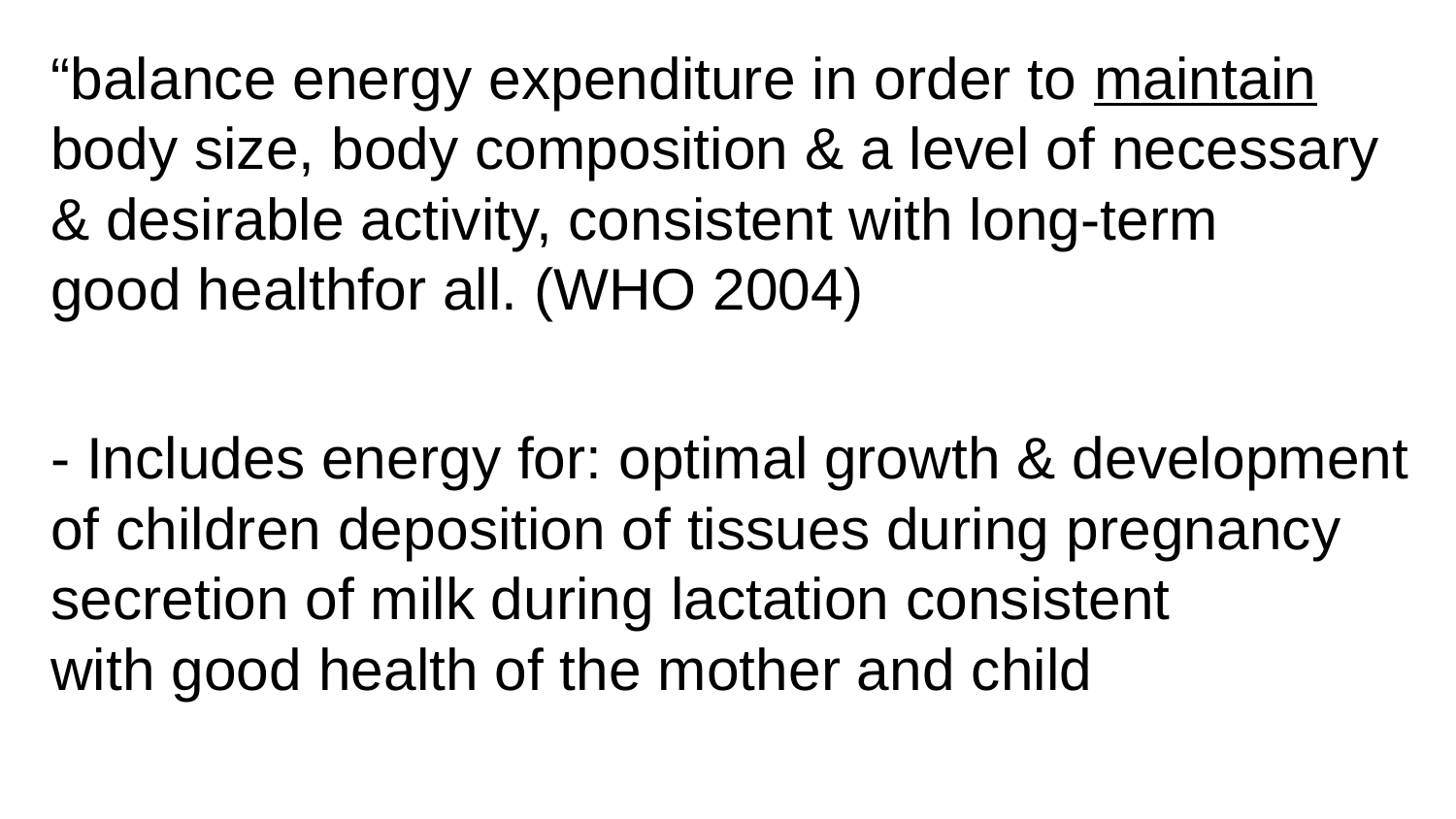

“balance energy expenditure in order to maintain body size, body composition & a level of necessary & desirable activity, consistent with long-term good healthfor all. (WHO 2004)

- Includes energy for: optimal growth & development of children deposition of tissues during pregnancy secretion of milk during lactation consistent with good health of the mother and child